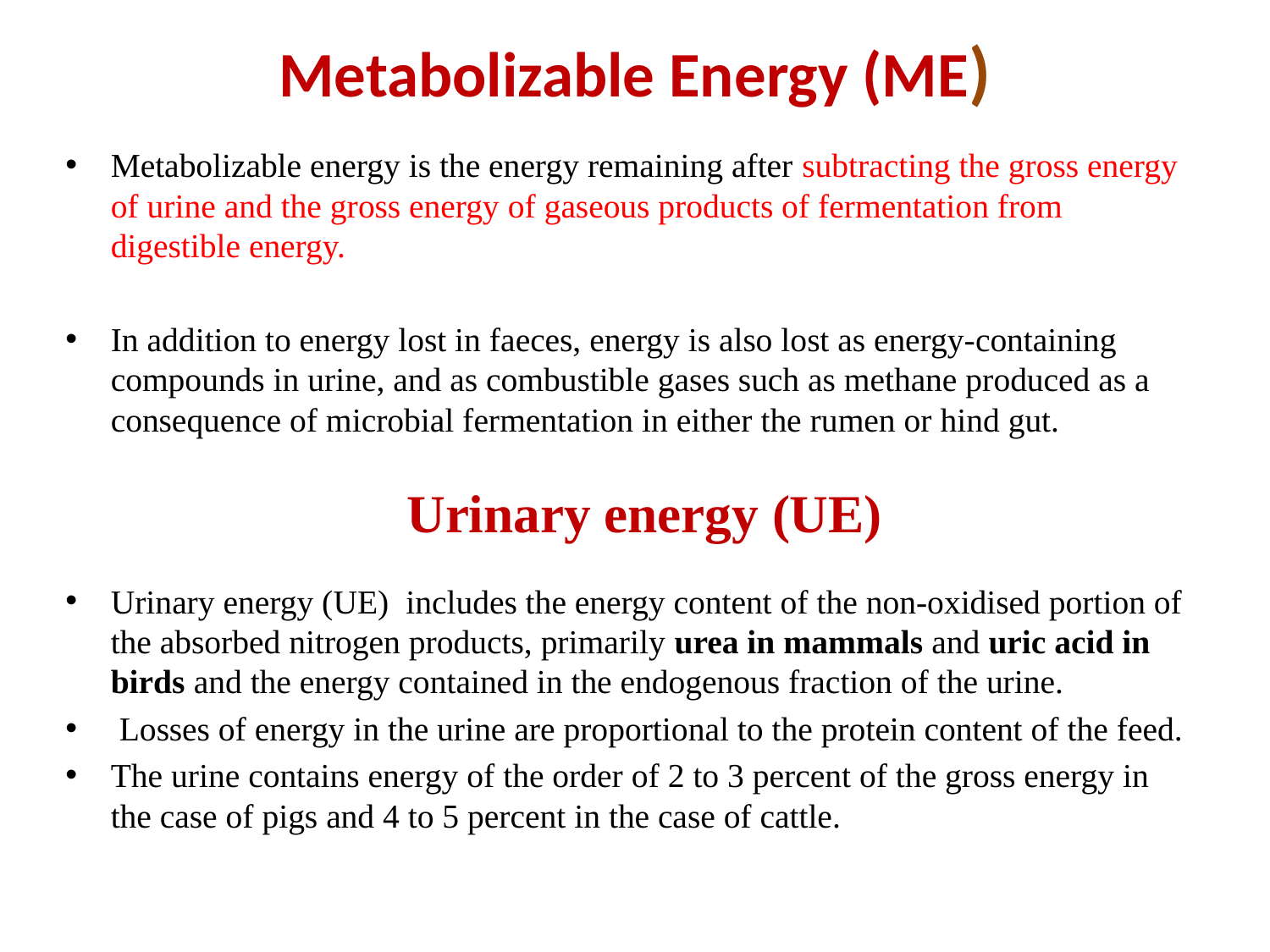

# Metabolizable Energy (ME)
Metabolizable energy is the energy remaining after subtracting the gross energy of urine and the gross energy of gaseous products of fermentation from digestible energy.

In addition to energy lost in faeces, energy is also lost as energy-containing compounds in urine, and as combustible gases such as methane produced as a consequence of microbial fermentation in either the rumen or hind gut.

                                                                Urinary energy (UE)

Urinary energy (UE)  includes the energy content of the non-oxidised portion of the absorbed nitrogen products, primarily urea in mammals and uric acid in birds and the energy contained in the endogenous fraction of the urine.
 Losses of energy in the urine are proportional to the protein content of the feed.
The urine contains energy of the order of 2 to 3 percent of the gross energy in the case of pigs and 4 to 5 percent in the case of cattle.